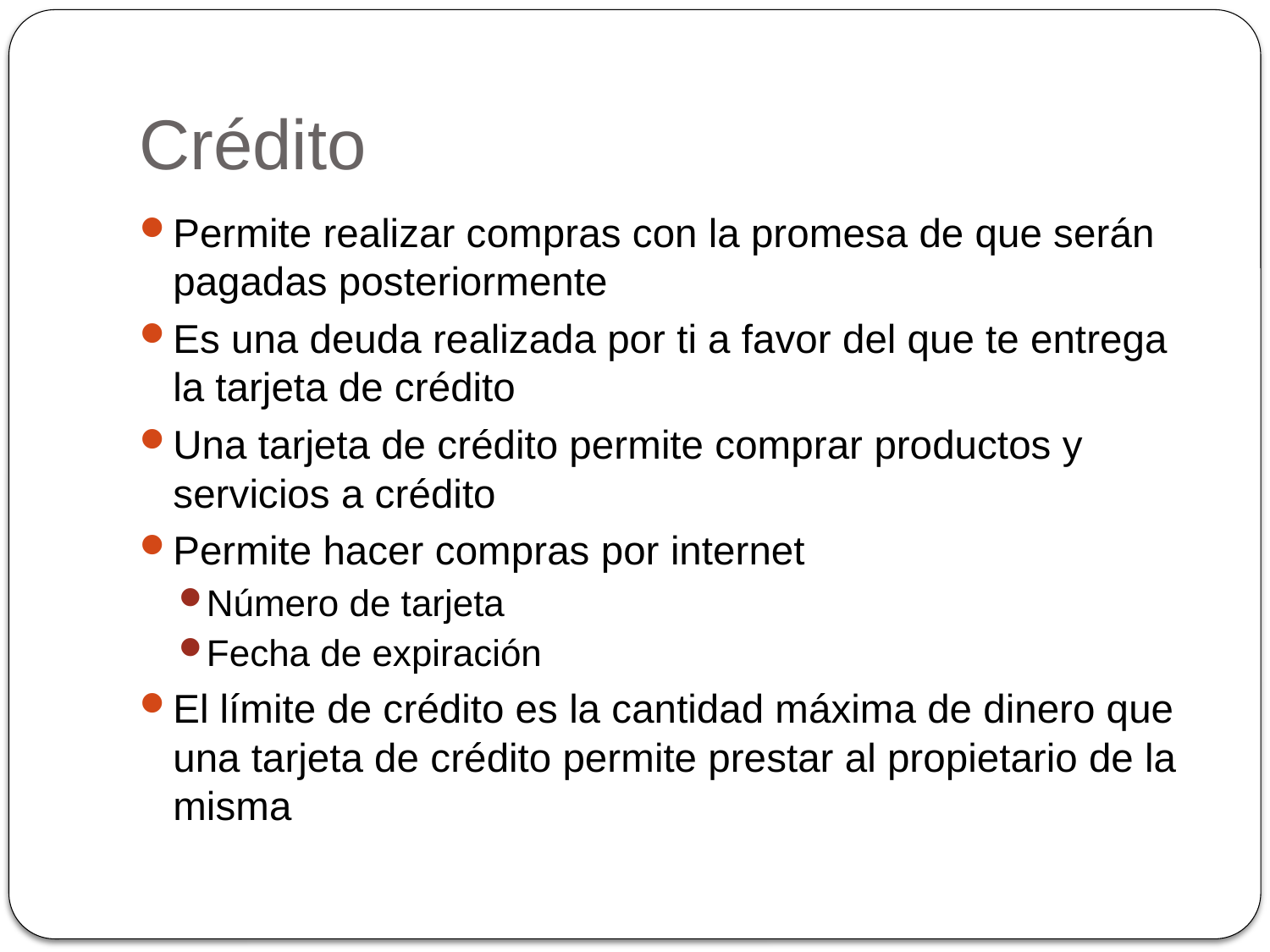

# Crédito
Permite realizar compras con la promesa de que serán pagadas posteriormente
Es una deuda realizada por ti a favor del que te entrega la tarjeta de crédito
Una tarjeta de crédito permite comprar productos y servicios a crédito
Permite hacer compras por internet
Número de tarjeta
Fecha de expiración
El límite de crédito es la cantidad máxima de dinero que una tarjeta de crédito permite prestar al propietario de la misma